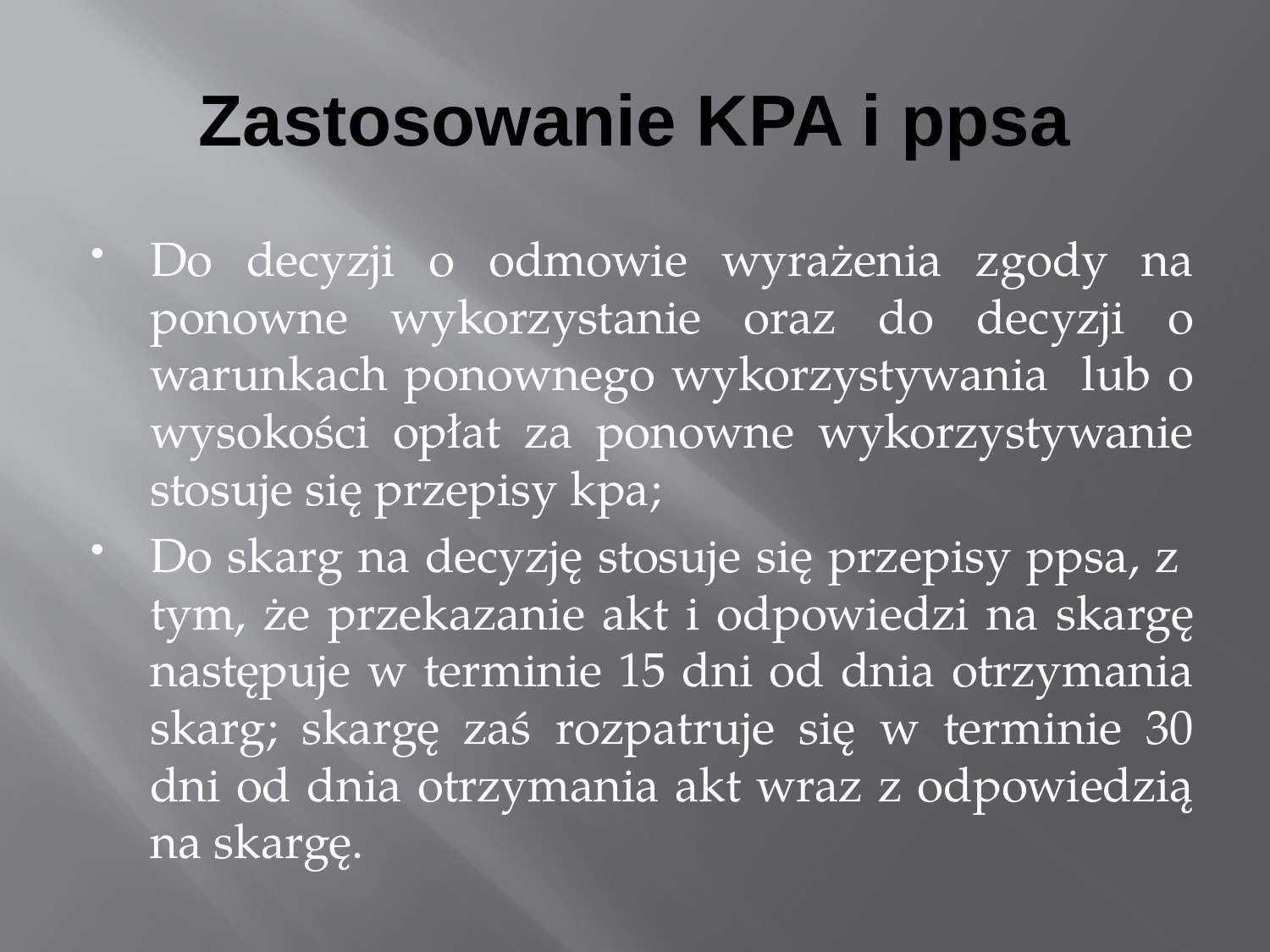

# Zastosowanie KPA i ppsa
Do decyzji o odmowie wyrażenia zgody na ponowne wykorzystanie oraz do decyzji o warunkach ponownego wykorzystywania  lub o wysokości opłat za ponowne wykorzystywanie stosuje się przepisy kpa;
Do skarg na decyzję stosuje się przepisy ppsa, z  tym, że przekazanie akt i odpowiedzi na skargę następuje w terminie 15 dni od dnia otrzymania skarg; skargę zaś rozpatruje się w terminie 30 dni od dnia otrzymania akt wraz z odpowiedzią na skargę.